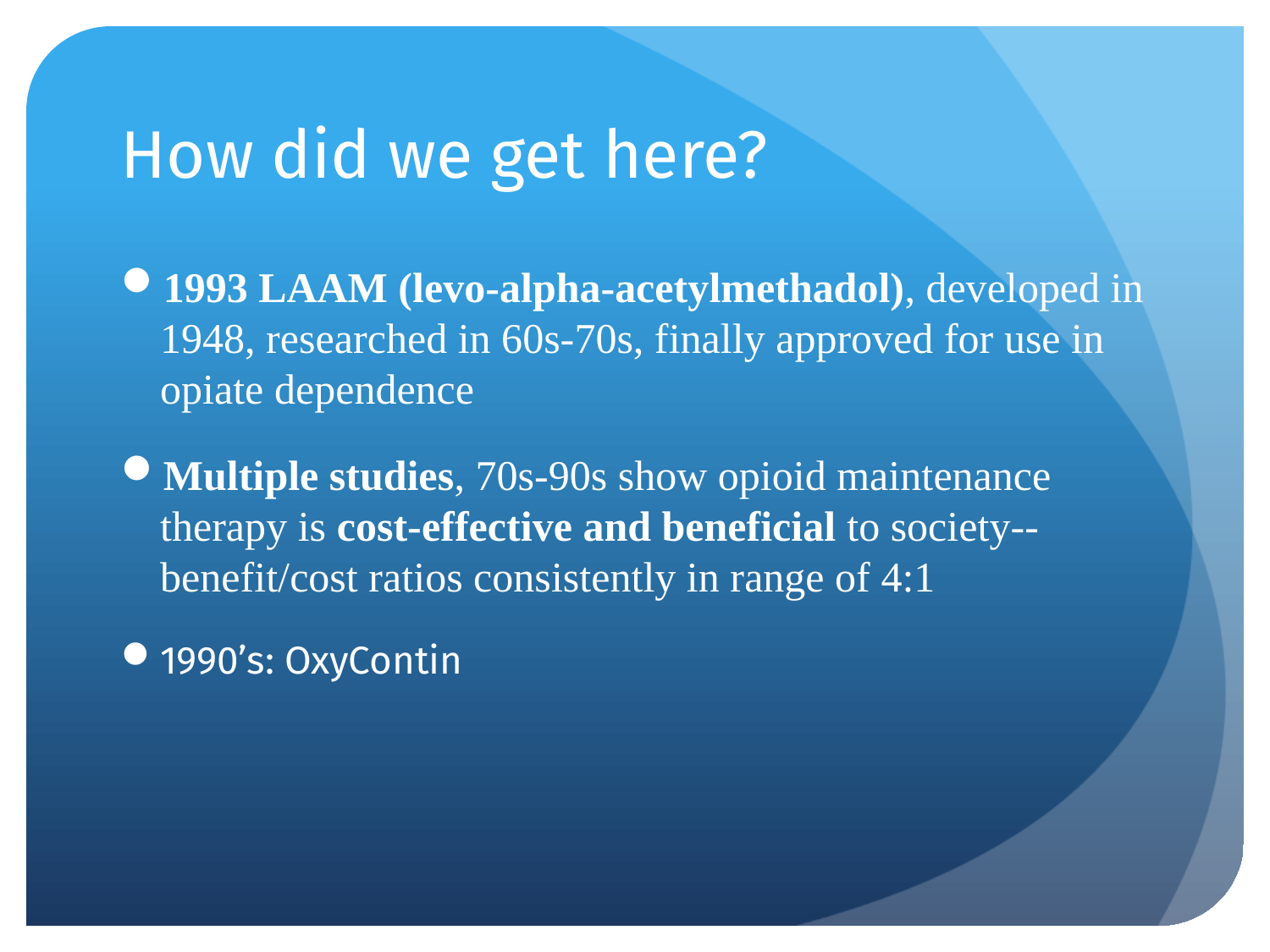

# How did we get here?
1993 LAAM (levo-alpha-acetylmethadol), developed in 1948, researched in 60s-70s, finally approved for use in opiate dependence
Multiple studies, 70s-90s show opioid maintenance therapy is cost-effective and beneficial to society--benefit/cost ratios consistently in range of 4:1
1990’s: OxyContin